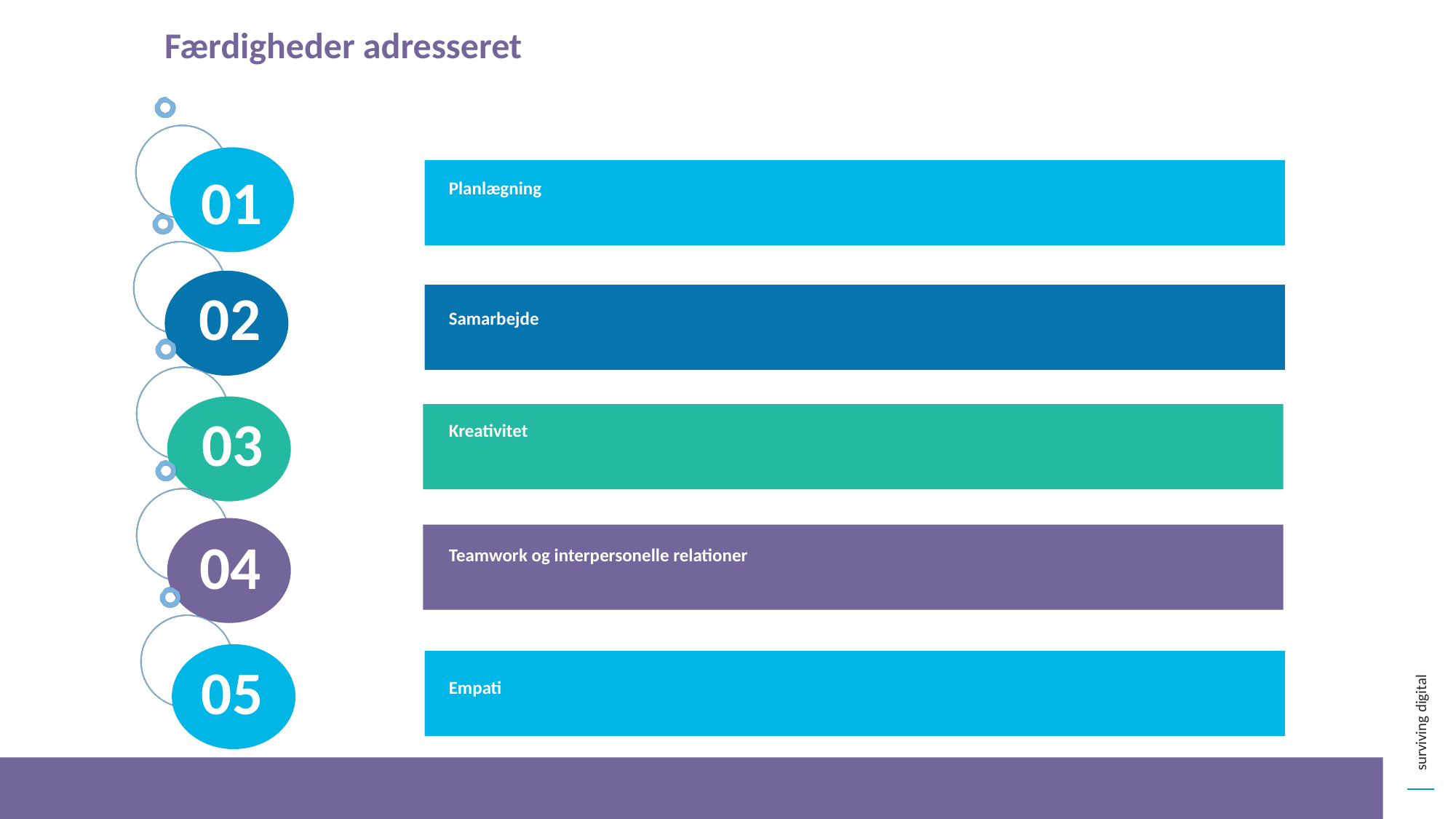

Færdigheder adresseret
01
Planlægning
02
Samarbejde
03
Kreativitet
04
Teamwork og interpersonelle relationer
05
Empati